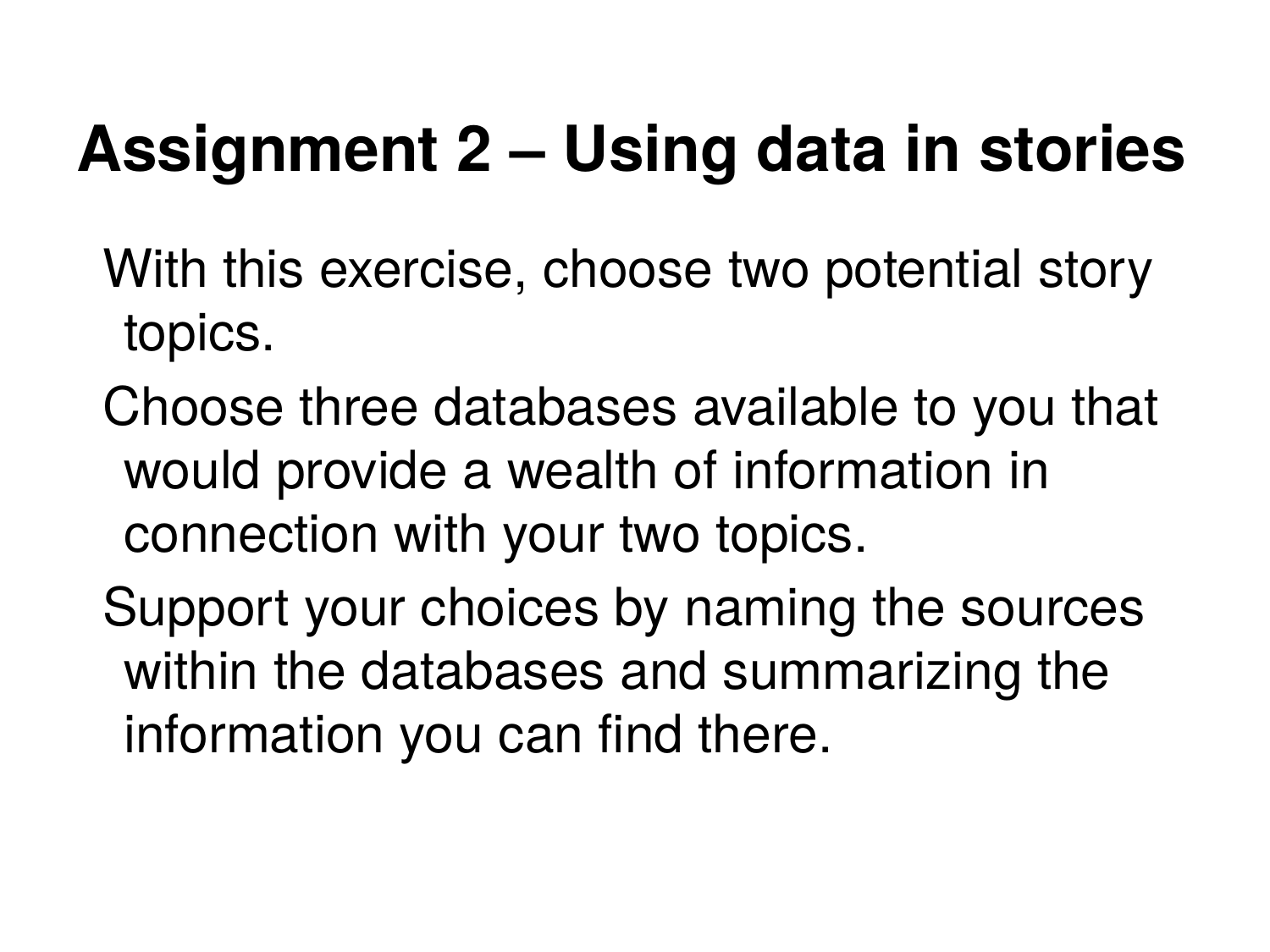

# Assignment 2 – Using data in stories
With this exercise, choose two potential story topics.
Choose three databases available to you that would provide a wealth of information in connection with your two topics.
Support your choices by naming the sources within the databases and summarizing the information you can find there.